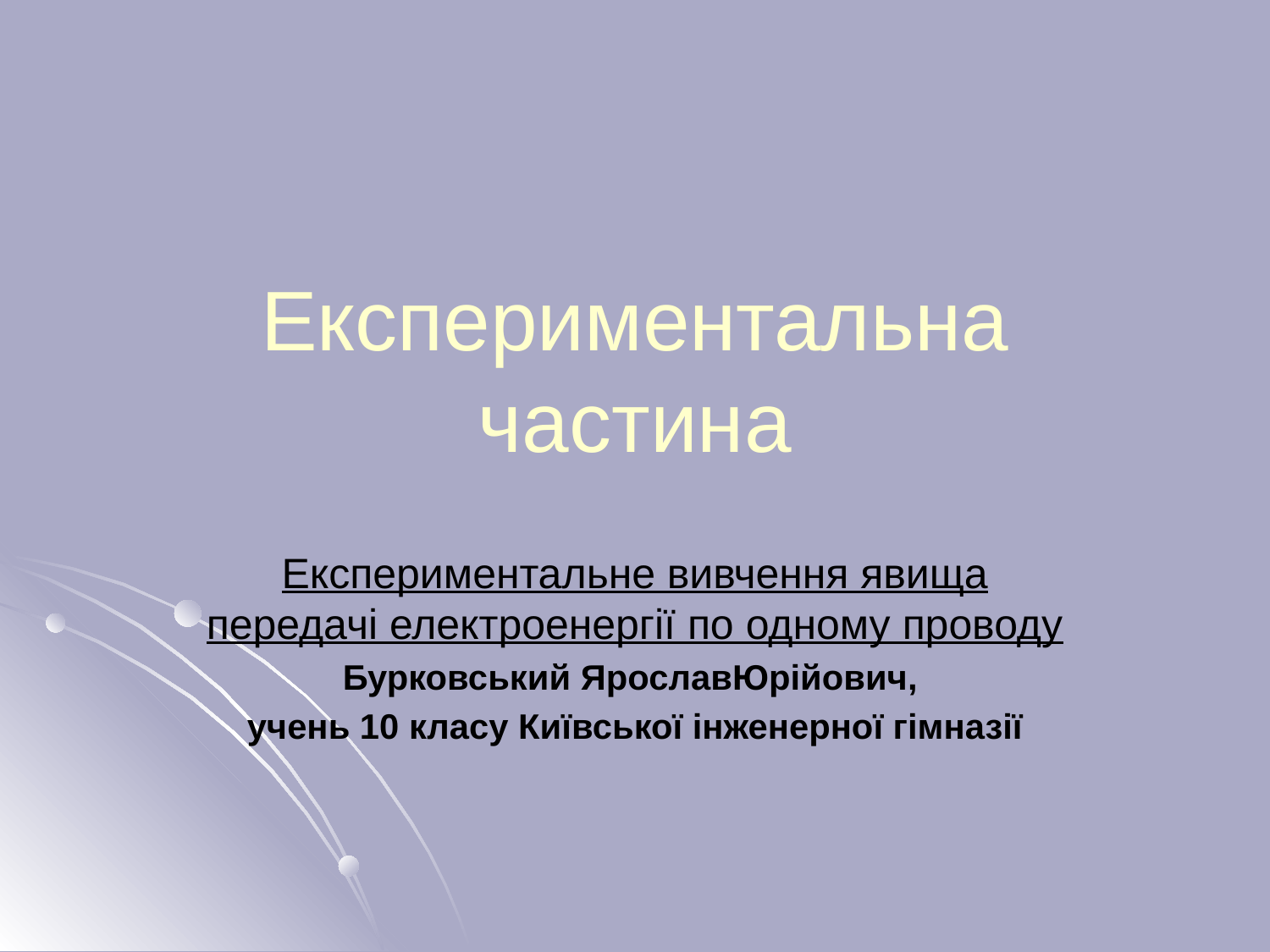

# Експериментальна частина
Експериментальне вивчення явища передачі електроенергії по одному проводу
Бурковський ЯрославЮрійович,
учень 10 класу Київської інженерної гімназії